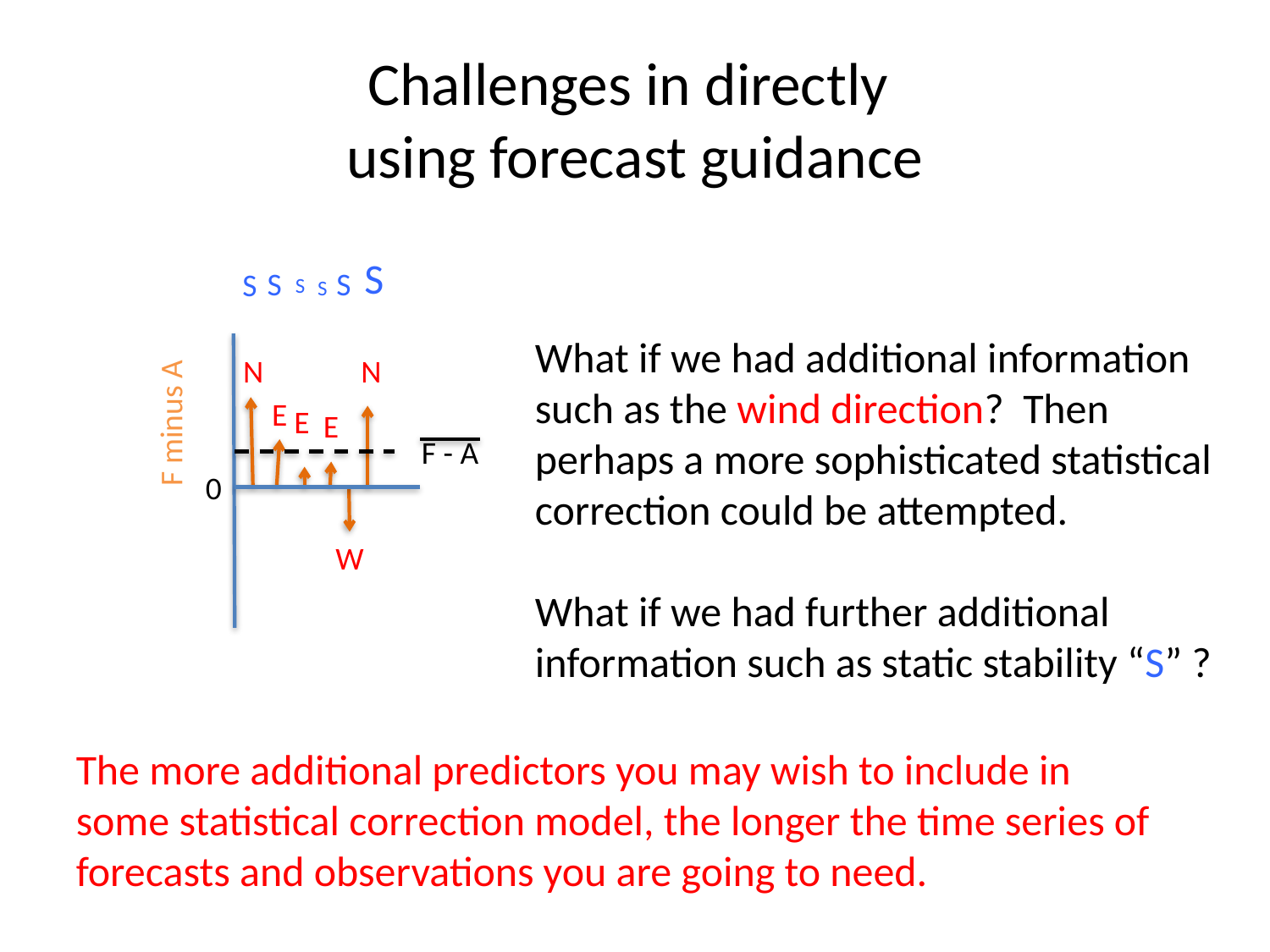

# Challenges in directly using forecast guidance
S
S
S
S
S
S
What if we had additional information
such as the wind direction?  Then
perhaps a more sophisticated statistical
correction could be attempted.

What if we had further additional
information such as static stability “S” ?
N
N
E
E
F minus A
E
F - A
0
W
The more additional predictors you may wish to include in some statistical correction model, the longer the time series of forecasts and observations you are going to need.